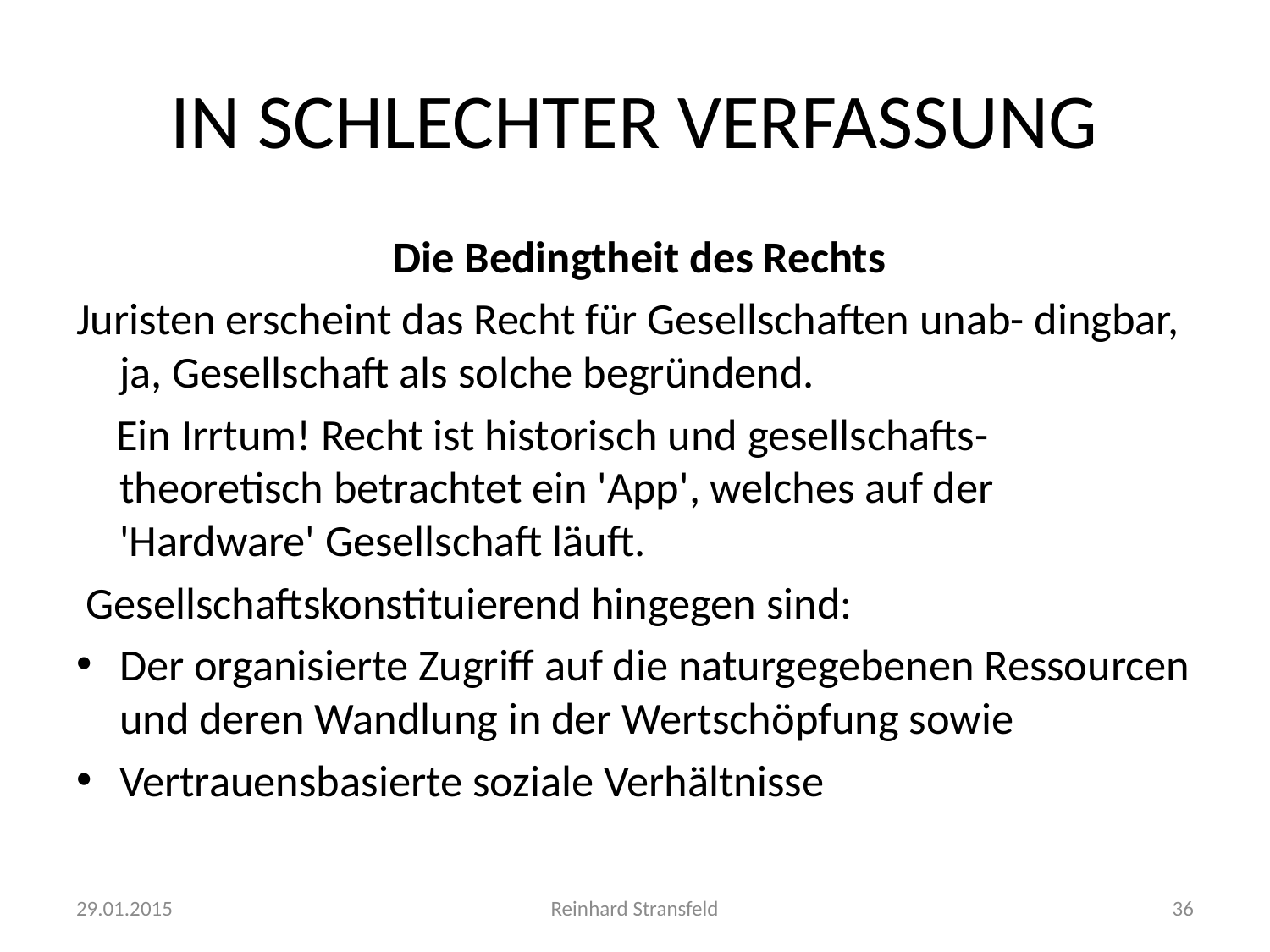

# IN SCHLECHTER VERFASSUNG
 Die Bedingtheit des Rechts
Juristen erscheint das Recht für Gesellschaften unab- dingbar, ja, Gesellschaft als solche begründend.
    Ein Irrtum! Recht ist historisch und gesellschafts- theoretisch betrachtet ein 'App', welches auf der 'Hardware' Gesellschaft läuft.
 Gesellschaftskonstituierend hingegen sind:
Der organisierte Zugriff auf die naturgegebenen Ressourcen und deren Wandlung in der Wertschöpfung sowie
Vertrauensbasierte soziale Verhältnisse

29.01.2015
Reinhard Stransfeld
36